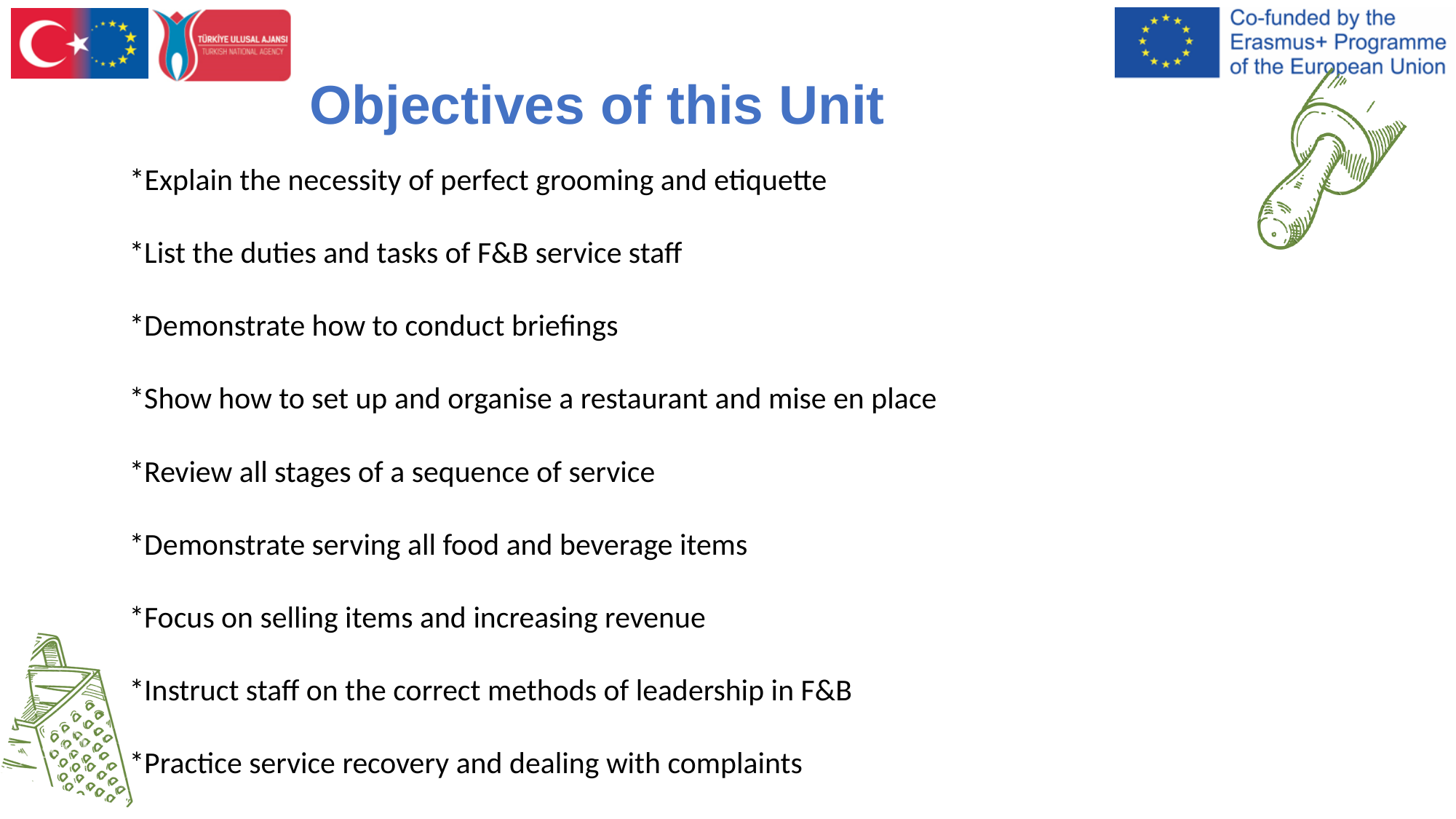

# Objectives of this Unit
    *Explain the necessity of perfect grooming and etiquette
*List the duties and tasks of F&B service staff
*Demonstrate how to conduct briefings
*Show how to set up and organise a restaurant and mise en place
*Review all stages of a sequence of service
*Demonstrate serving all food and beverage items
*Focus on selling items and increasing revenue
*Instruct staff on the correct methods of leadership in F&B
*Practice service recovery and dealing with complaints